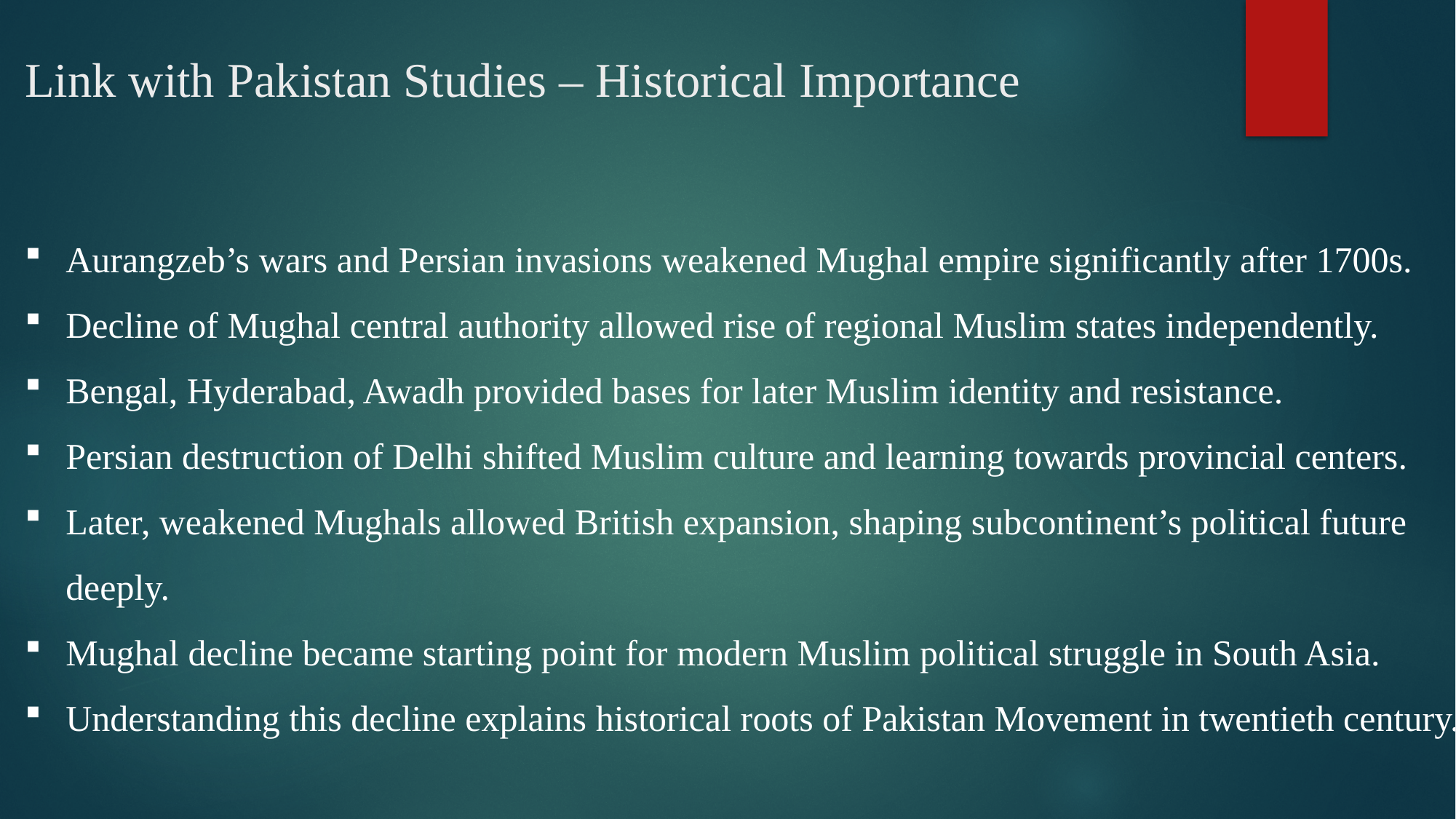

# Link with Pakistan Studies – Historical Importance
Aurangzeb’s wars and Persian invasions weakened Mughal empire significantly after 1700s.
Decline of Mughal central authority allowed rise of regional Muslim states independently.
Bengal, Hyderabad, Awadh provided bases for later Muslim identity and resistance.
Persian destruction of Delhi shifted Muslim culture and learning towards provincial centers.
Later, weakened Mughals allowed British expansion, shaping subcontinent’s political future deeply.
Mughal decline became starting point for modern Muslim political struggle in South Asia.
Understanding this decline explains historical roots of Pakistan Movement in twentieth century.